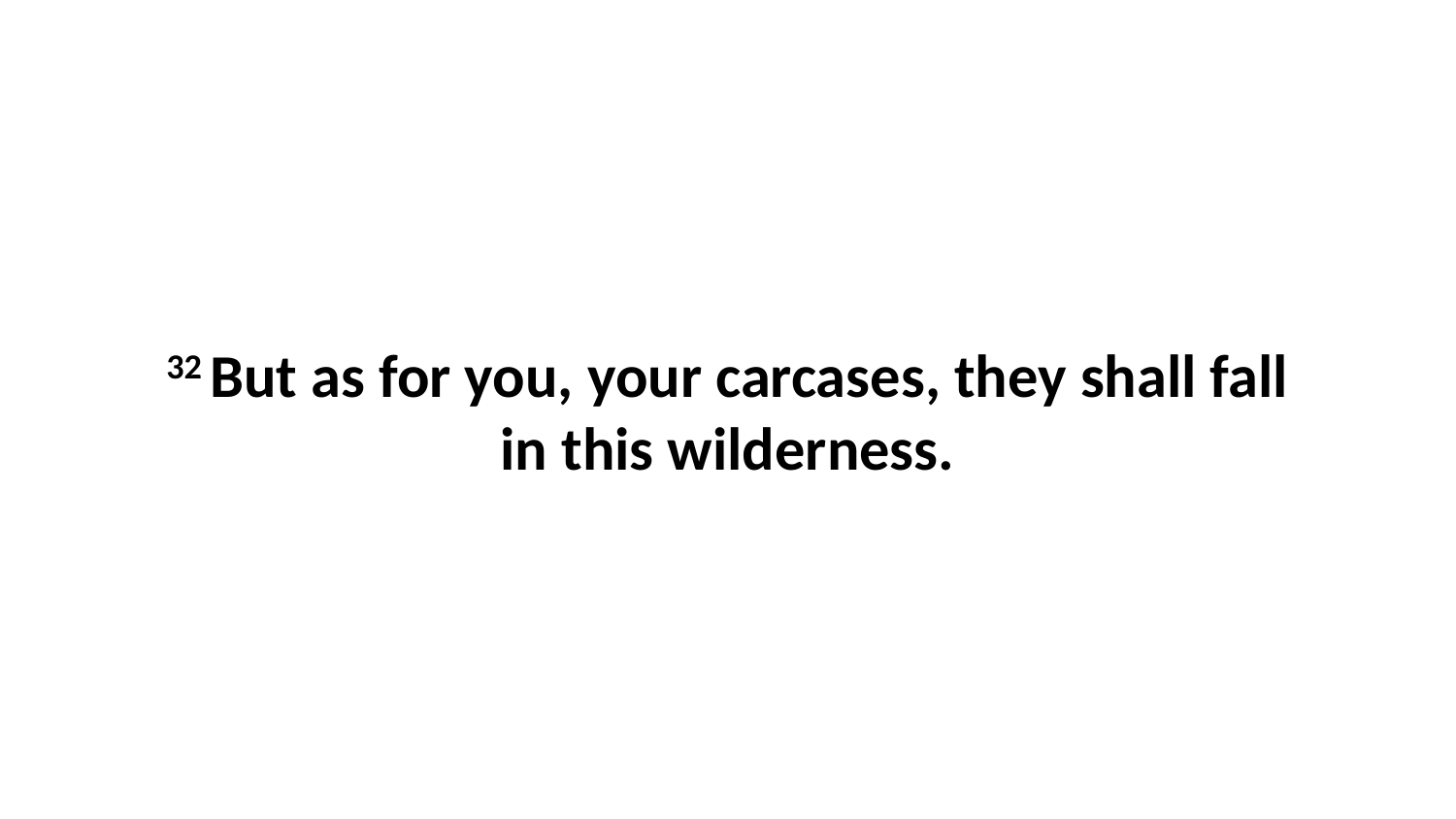

32 But as for you, your carcases, they shall fall in this wilderness.